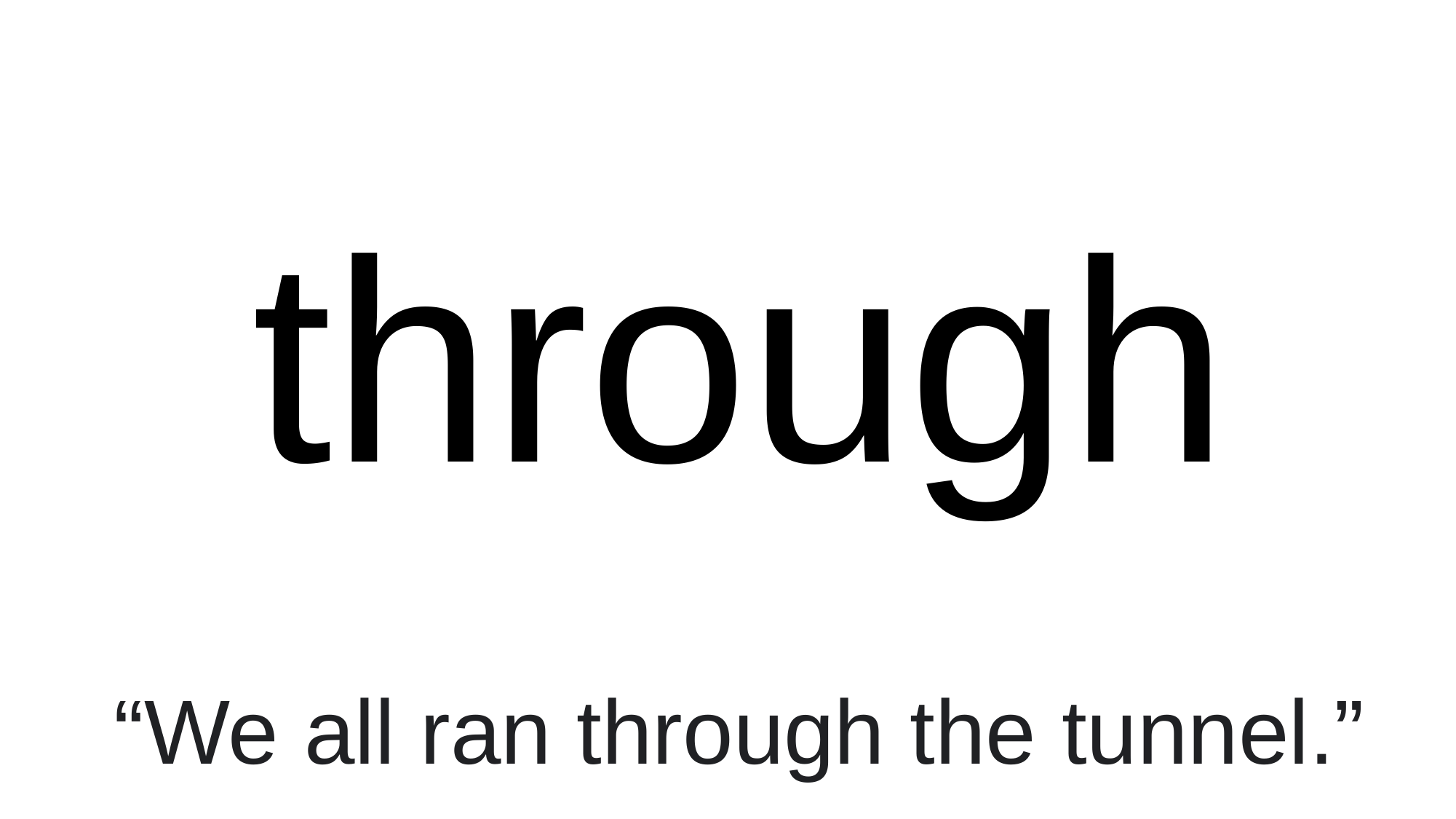

# through
“We all ran through the tunnel.”